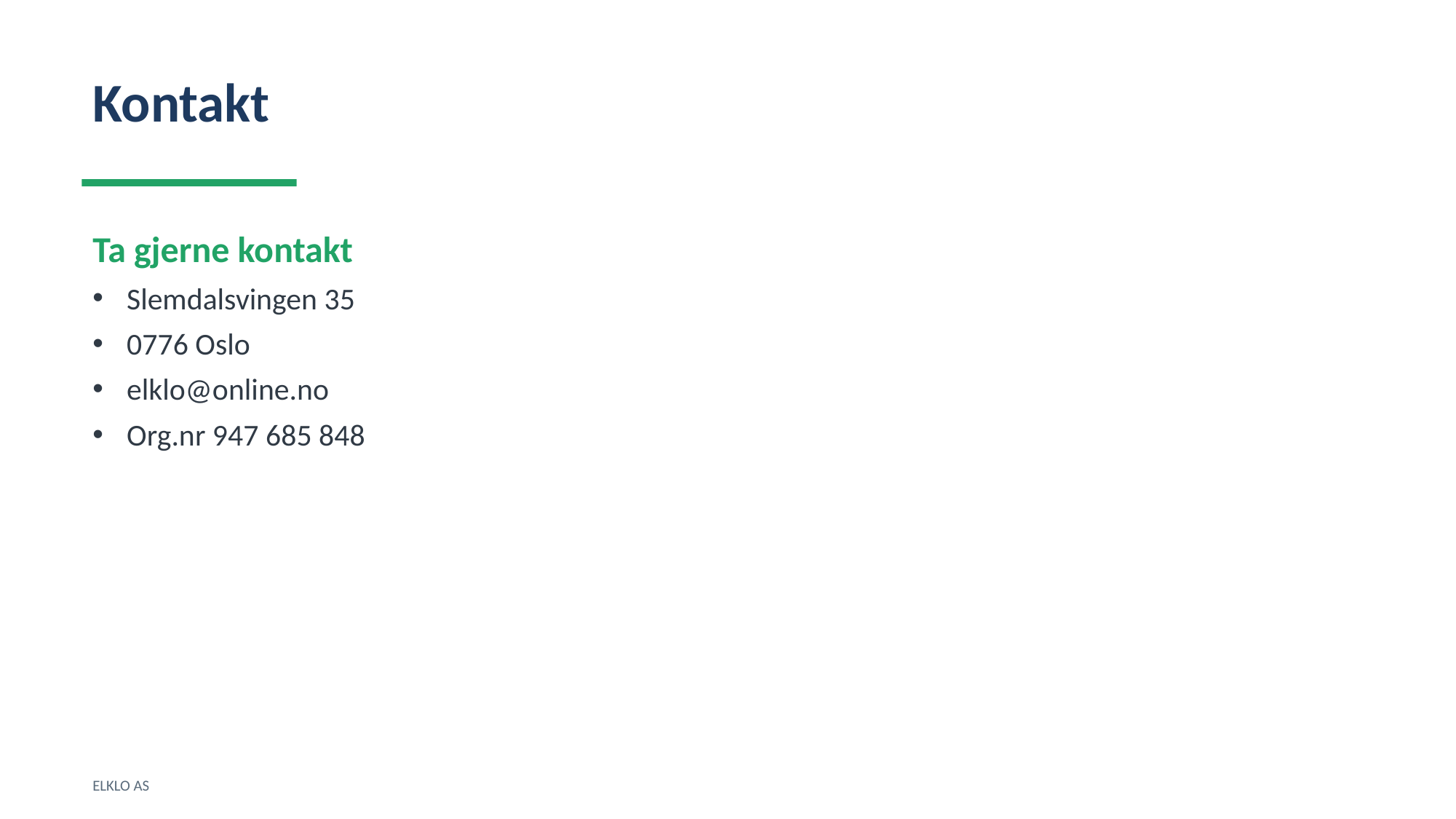

Kontakt

Ta gjerne kontakt
Slemdalsvingen 35
0776 Oslo
elklo@online.no
Org.nr 947 685 848
ELKLO AS